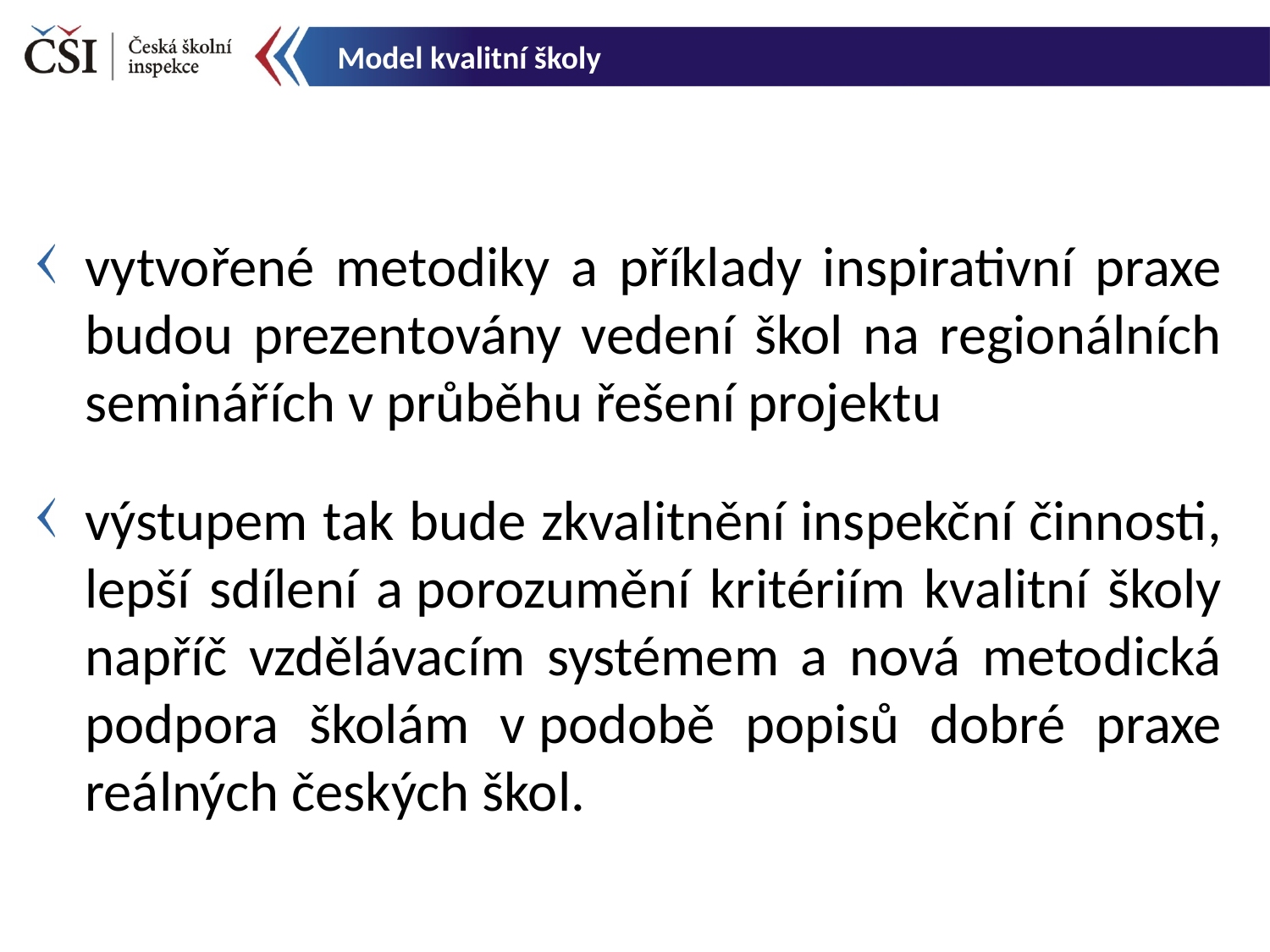

Model kvalitní školy
vytvořené metodiky a příklady inspirativní praxe budou prezentovány vedení škol na regionálních seminářích v průběhu řešení projektu

výstupem tak bude zkvalitnění inspekční činnosti, lepší sdílení a porozumění kritériím kvalitní školy napříč vzdělávacím systémem a nová metodická podpora školám v podobě popisů dobré praxe reálných českých škol.